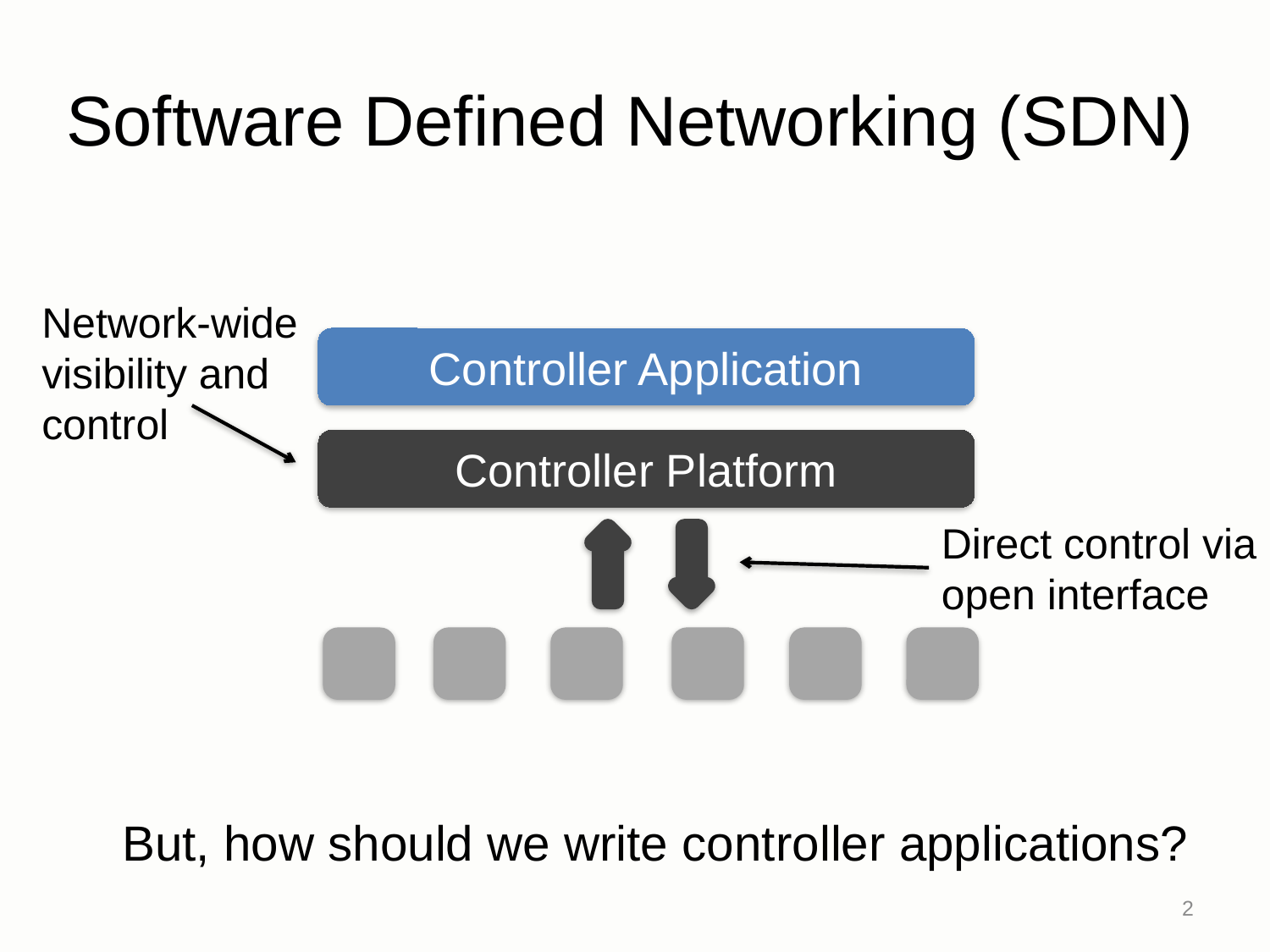

# Software Defined Networking (SDN)
Network-wide visibility and control
Controller Application
Controller Platform
Direct control via open interface

But, how should we write controller applications?
2